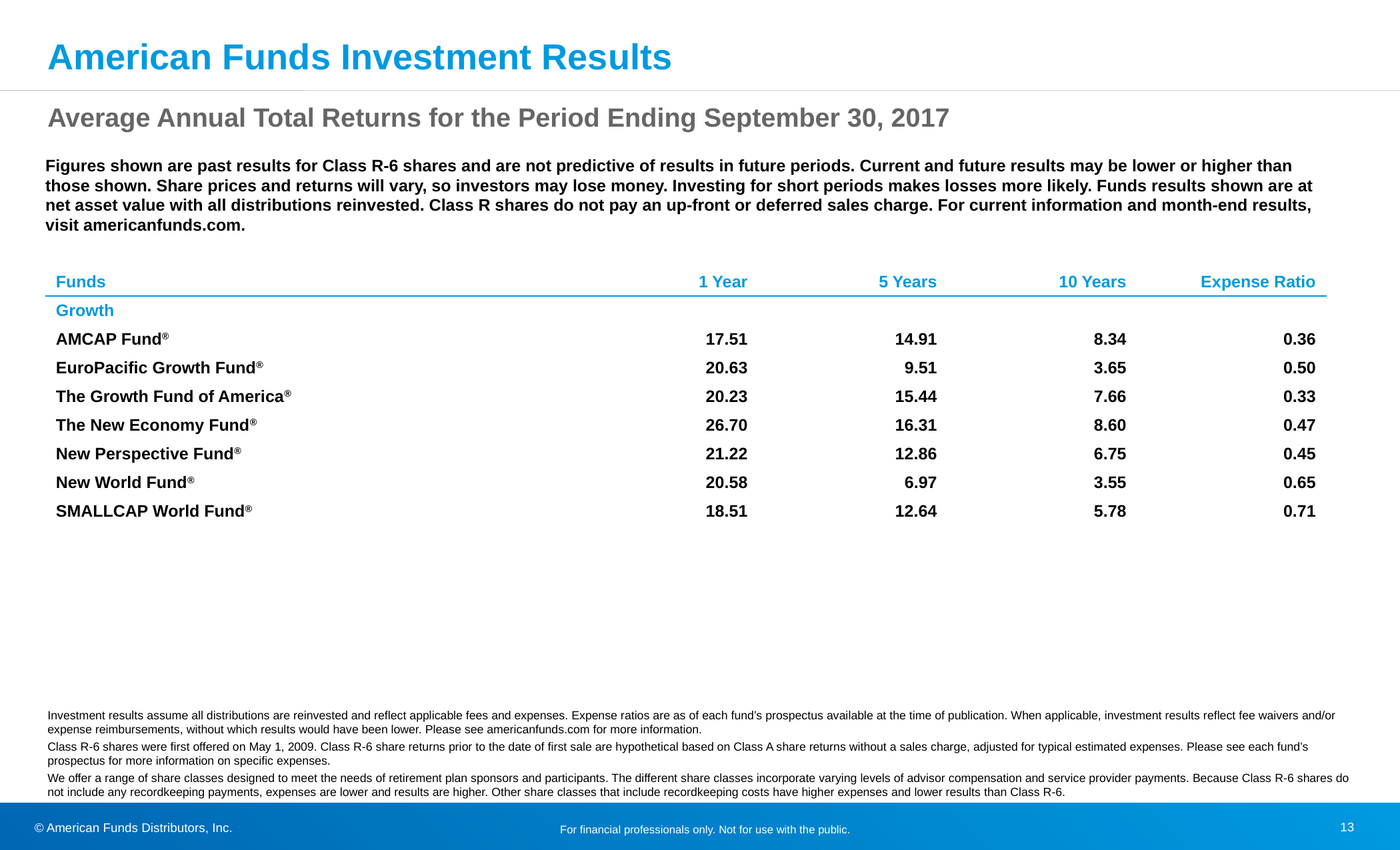

# American Funds Investment Results
Average Annual Total Returns for the Period Ending September 30, 2017
Figures shown are past results for Class R-6 shares and are not predictive of results in future periods. Current and future results may be lower or higher than those shown. Share prices and returns will vary, so investors may lose money. Investing for short periods makes losses more likely. Funds results shown are at net asset value with all distributions reinvested. Class R shares do not pay an up-front or deferred sales charge. For current information and month-end results, visit americanfunds.com.
| Funds | 1 Year | 5 Years | 10 Years | Expense Ratio |
| --- | --- | --- | --- | --- |
| Growth |  |  |  |  |
| AMCAP Fund® | 17.51 | 14.91 | 8.34 | 0.36 |
| EuroPacific Growth Fund® | 20.63 | 9.51 | 3.65 | 0.50 |
| The Growth Fund of America® | 20.23 | 15.44 | 7.66 | 0.33 |
| The New Economy Fund® | 26.70 | 16.31 | 8.60 | 0.47 |
| New Perspective Fund® | 21.22 | 12.86 | 6.75 | 0.45 |
| New World Fund® | 20.58 | 6.97 | 3.55 | 0.65 |
| SMALLCAP World Fund® | 18.51 | 12.64 | 5.78 | 0.71 |
Investment results assume all distributions are reinvested and reflect applicable fees and expenses. Expense ratios are as of each fund’s prospectus available at the time of publication. When applicable, investment results reflect fee waivers and/or expense reimbursements, without which results would have been lower. Please see americanfunds.com for more information.
Class R-6 shares were first offered on May 1, 2009. Class R-6 share returns prior to the date of first sale are hypothetical based on Class A share returns without a sales charge, adjusted for typical estimated expenses. Please see each fund’s prospectus for more information on specific expenses.
We offer a range of share classes designed to meet the needs of retirement plan sponsors and participants. The different share classes incorporate varying levels of advisor compensation and service provider payments. Because Class R-6 shares do not include any recordkeeping payments, expenses are lower and results are higher. Other share classes that include recordkeeping costs have higher expenses and lower results than Class R-6.

For financial professionals only. Not for use with the public.